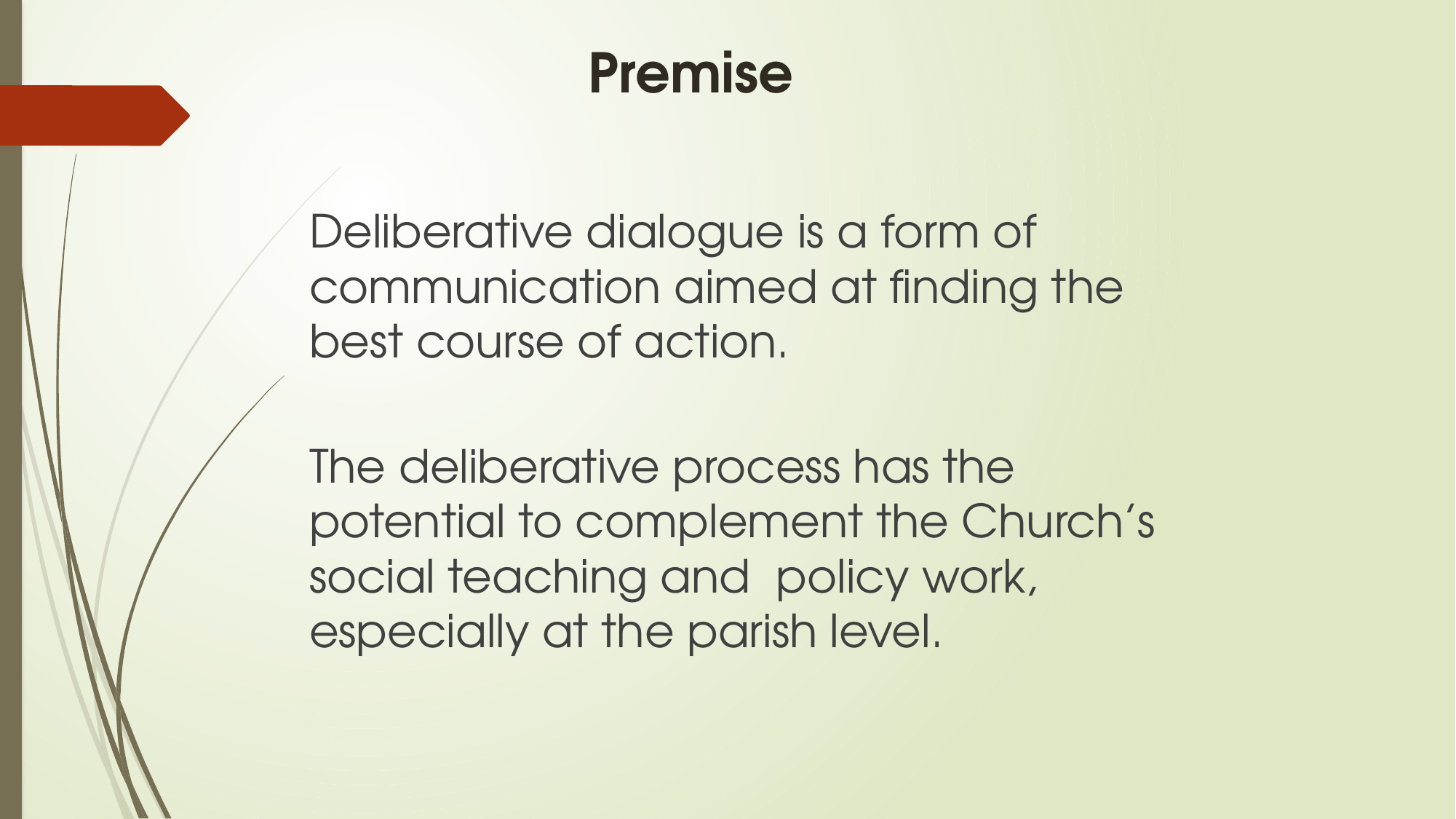

# Premise

Deliberative dialogue is a form of communication aimed at finding the best course of action.

The deliberative process has the potential to complement the Church’s social teaching and  policy work, especially at the parish level.